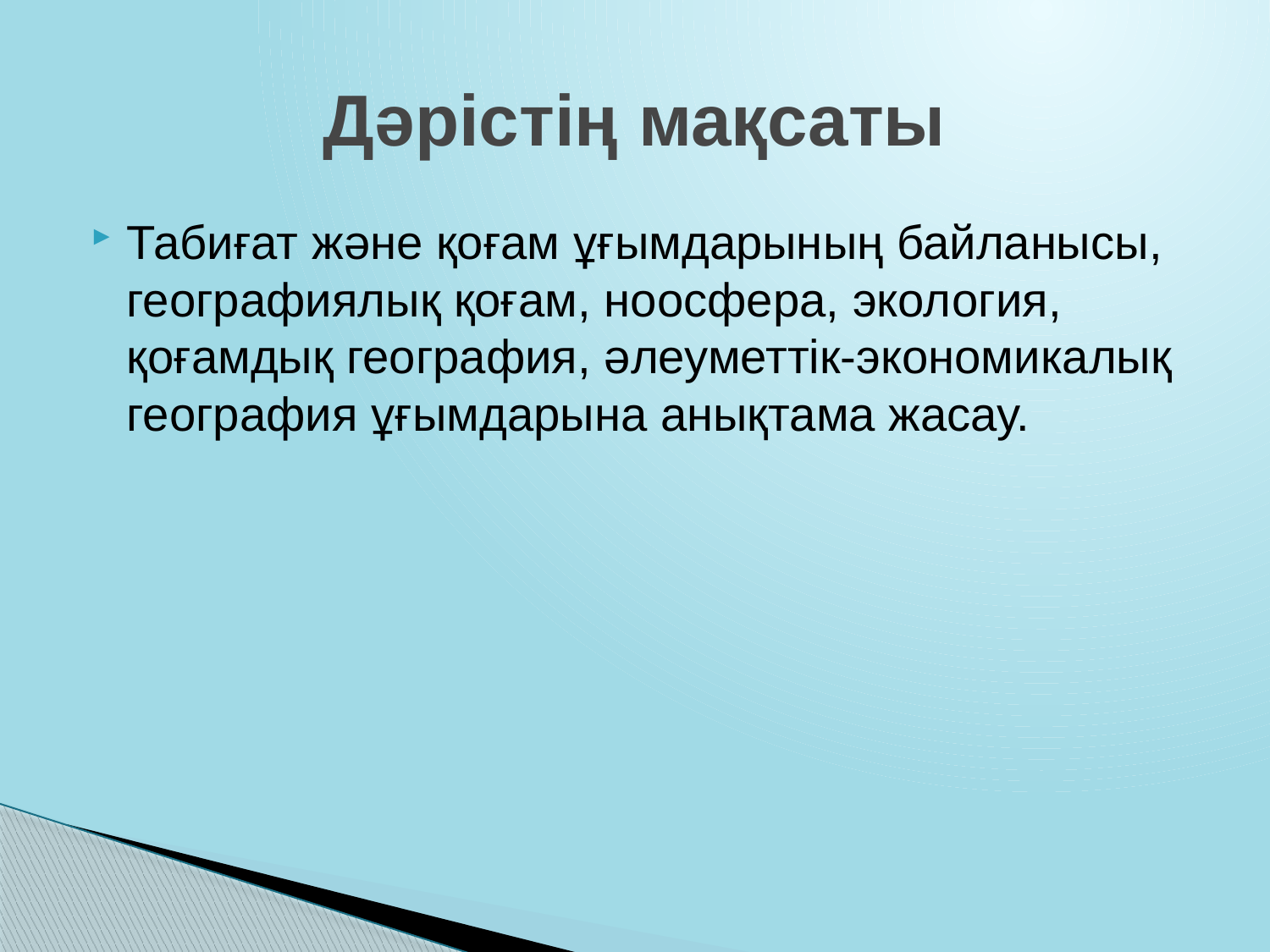

# Дәрістің мақсаты
Табиғат және қоғам ұғымдарының байланысы, географиялық қоғам, ноосфера, экология, қоғамдық география, әлеуметтік-экономикалық география ұғымдарына анықтама жасау.